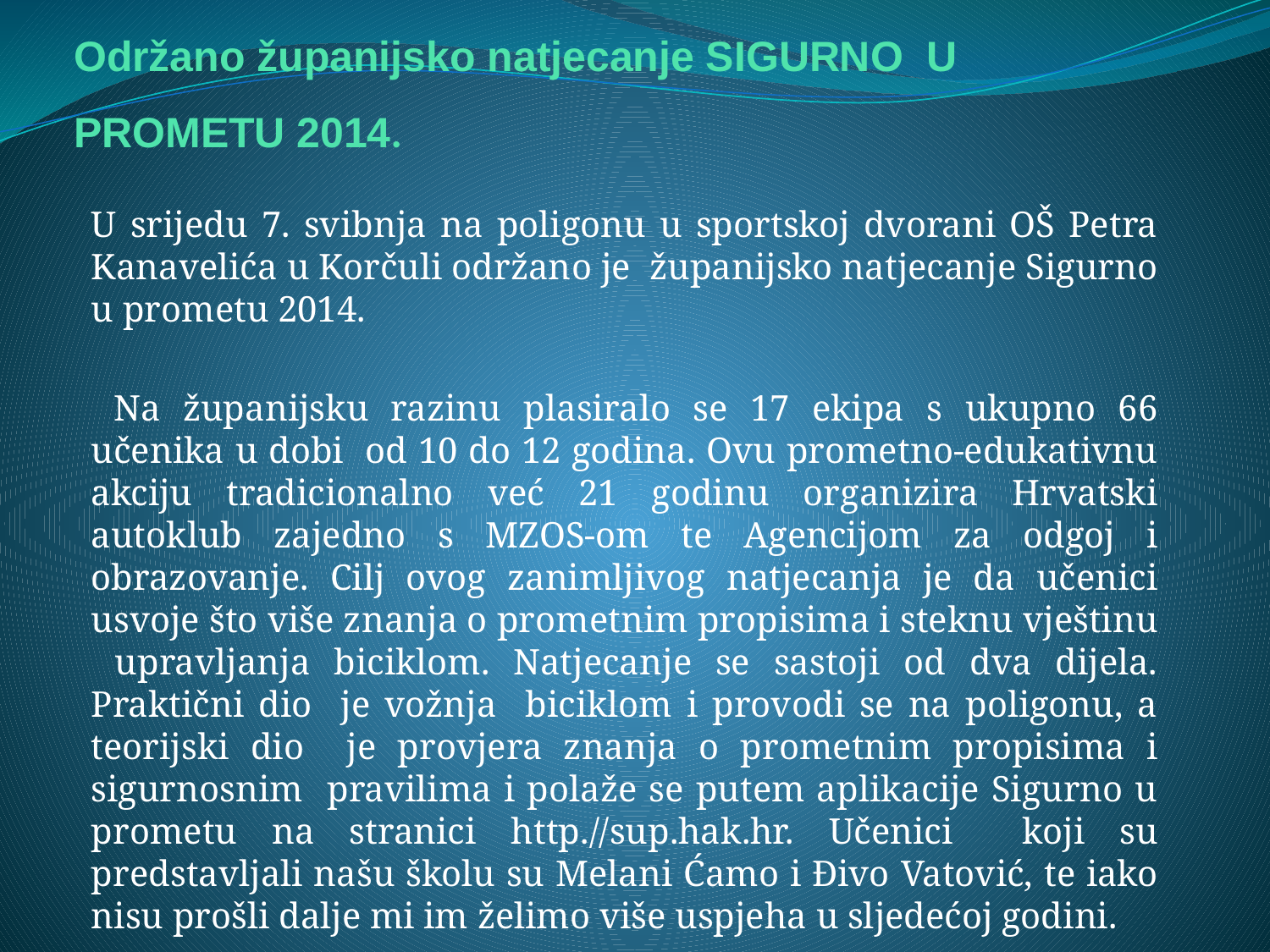

# Održano županijsko natjecanje SIGURNO  U PROMETU 2014.
U srijedu 7. svibnja na poligonu u sportskoj dvorani OŠ Petra Kanavelića u Korčuli održano je  županijsko natjecanje Sigurno u prometu 2014.

 Na županijsku razinu plasiralo se 17 ekipa s ukupno 66 učenika u dobi  od 10 do 12 godina. Ovu prometno-edukativnu akciju tradicionalno već 21 godinu organizira Hrvatski autoklub zajedno s MZOS-om te Agencijom za odgoj i obrazovanje. Cilj ovog zanimljivog natjecanja je da učenici usvoje što više znanja o prometnim propisima i steknu vještinu  upravljanja biciklom. Natjecanje se sastoji od dva dijela. Praktični dio  je vožnja  biciklom i provodi se na poligonu, a teorijski dio  je provjera znanja o prometnim propisima i sigurnosnim  pravilima i polaže se putem aplikacije Sigurno u prometu na stranici http.//sup.hak.hr. Učenici  koji su predstavljali našu školu su Melani Ćamo i Đivo Vatović, te iako nisu prošli dalje mi im želimo više uspjeha u sljedećoj godini.